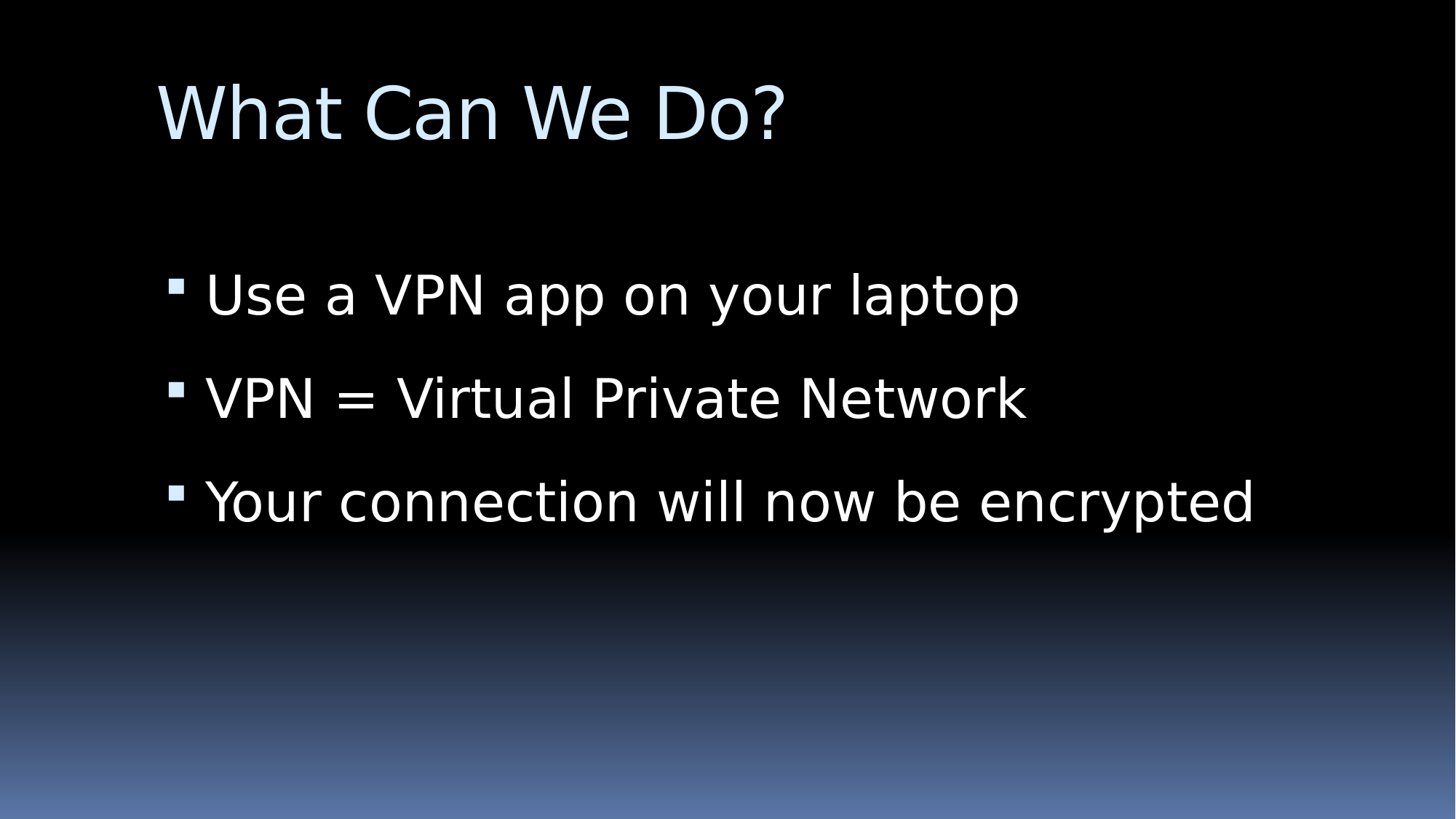

# What Can We Do?
Use a VPN app on your laptop
VPN = Virtual Private Network
Your connection will now be encrypted